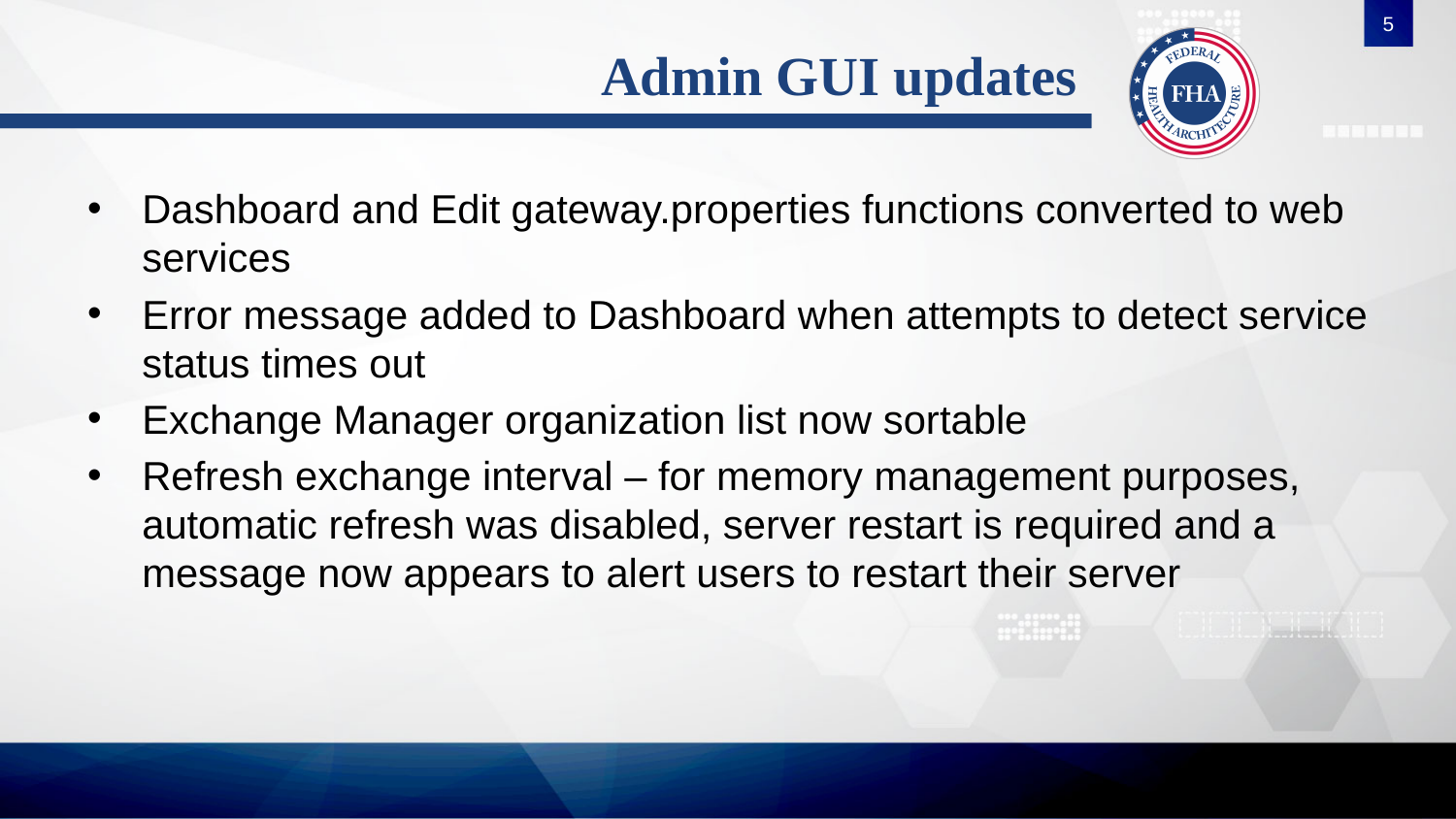

5
# Admin GUI updates
Dashboard and Edit gateway.properties functions converted to web services
Error message added to Dashboard when attempts to detect service status times out
Exchange Manager organization list now sortable
Refresh exchange interval – for memory management purposes, automatic refresh was disabled, server restart is required and a message now appears to alert users to restart their server